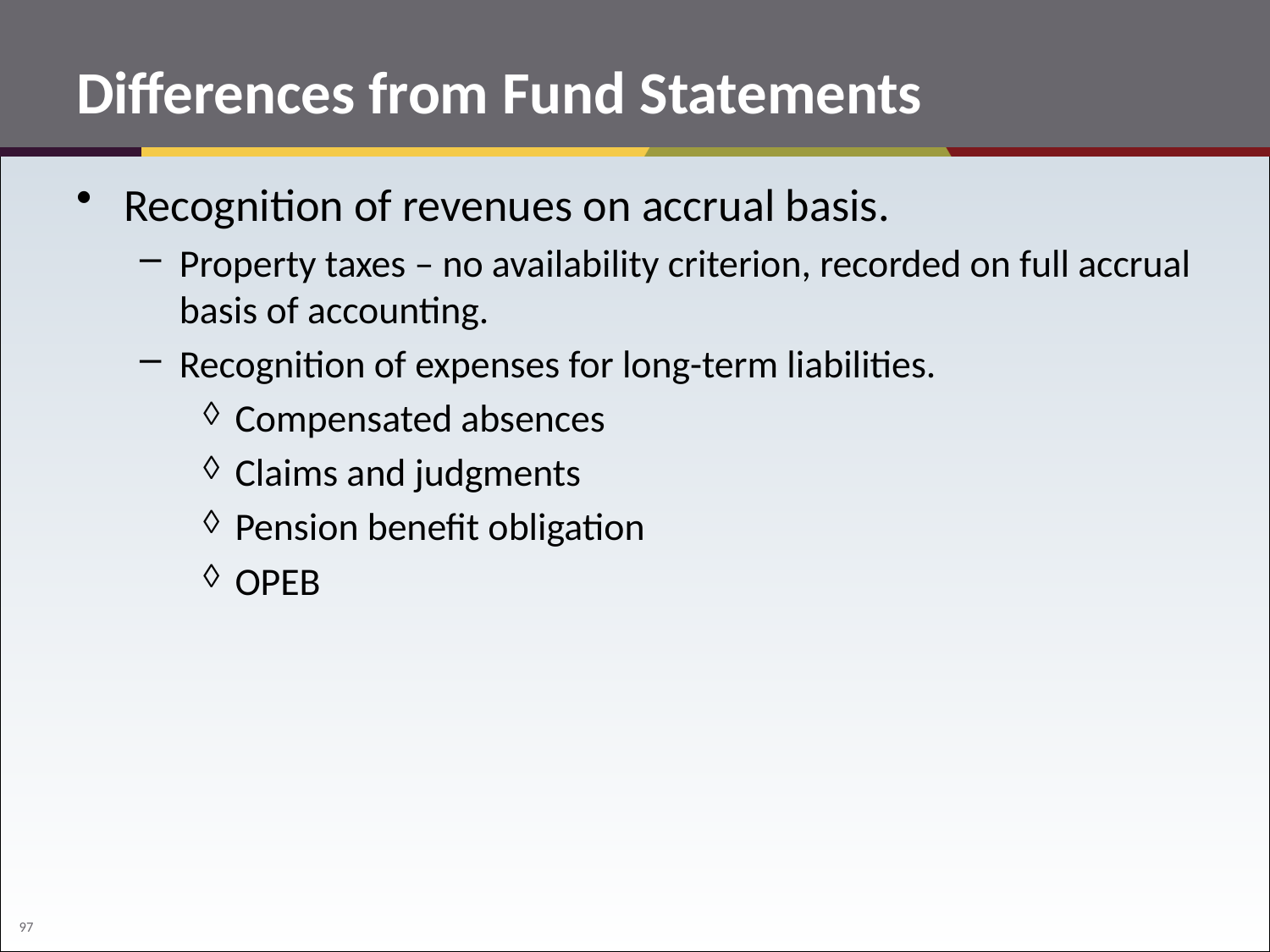

# Differences from Fund Statements
Recognition of revenues on accrual basis.
Property taxes – no availability criterion, recorded on full accrual basis of accounting.
Recognition of expenses for long-term liabilities.
Compensated absences
Claims and judgments
Pension benefit obligation
OPEB